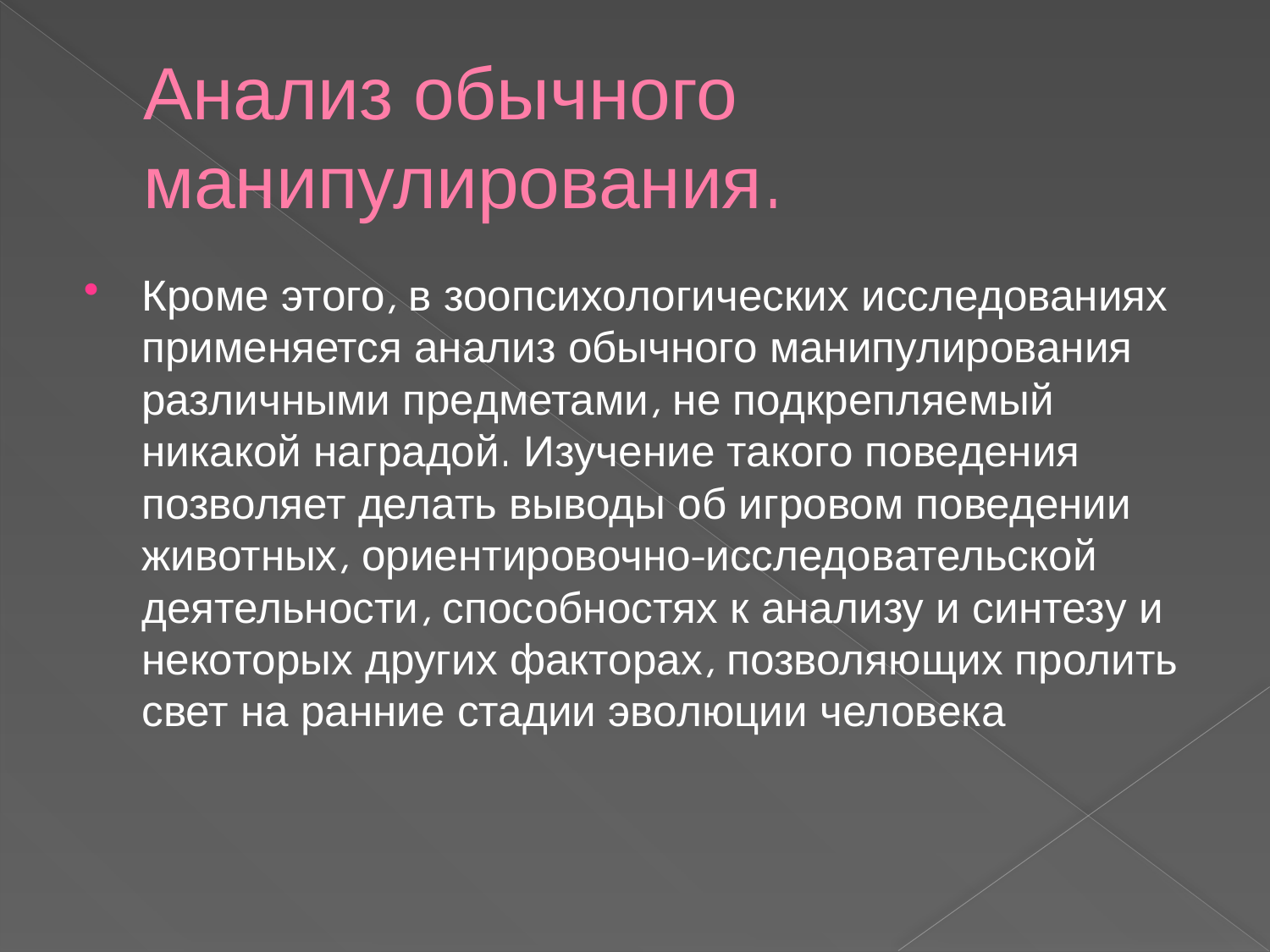

# Анализ обычного манипулирования.
Кроме этого, в зоопсихологических исследованиях применяется анализ обычного манипулирования различными предметами, не подкрепляемый никакой наградой. Изучение такого поведения позволяет делать выводы об игровом поведении животных, ориентировочно-исследовательской деятельности, способностях к анализу и синтезу и некоторых других факторах, позволяющих пролить свет на ранние стадии эволюции человека